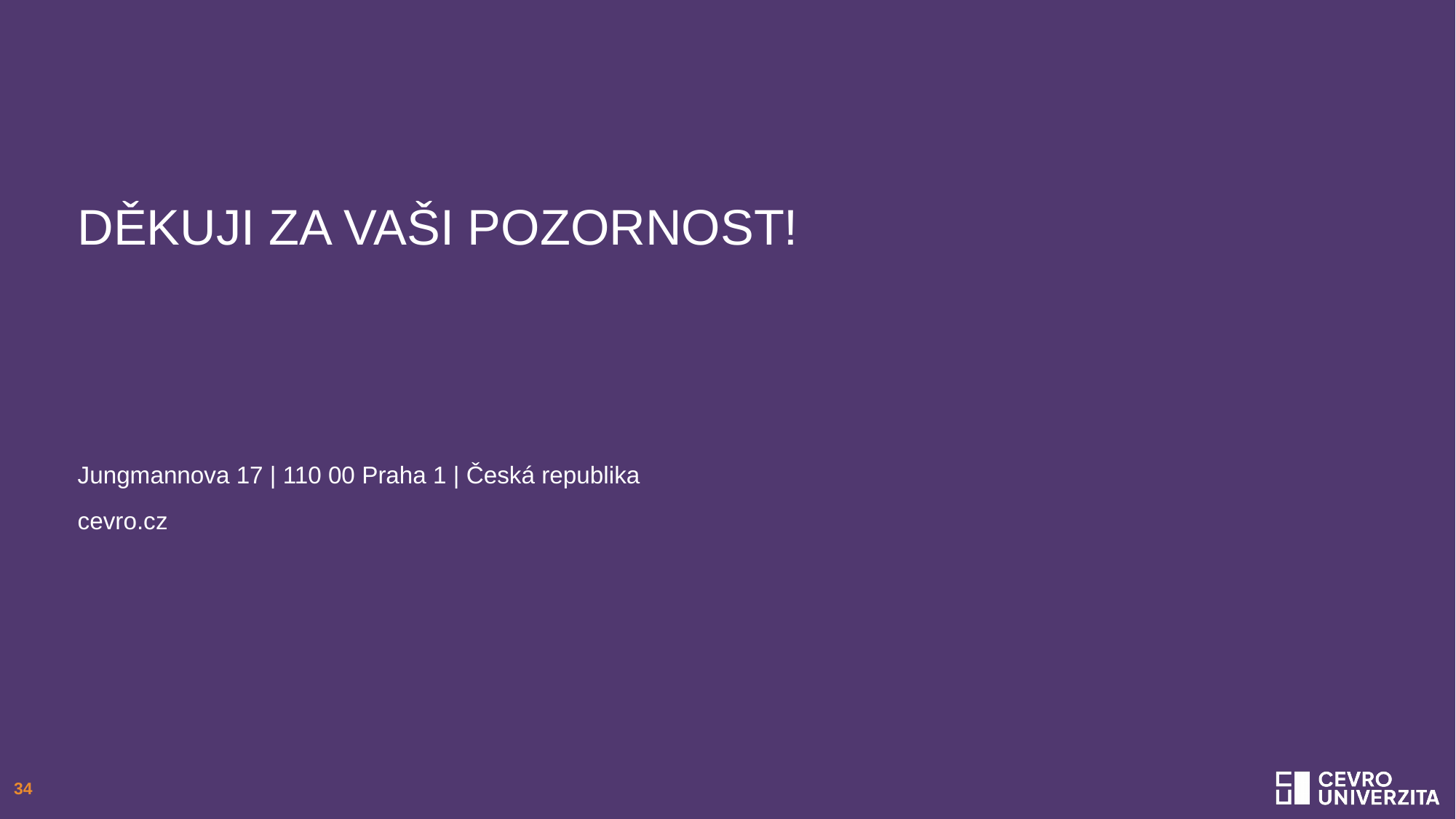

# Děkuji za vaši pozornost!
Jungmannova 17 | 110 00 Praha 1 | Česká republika
cevro.cz
34